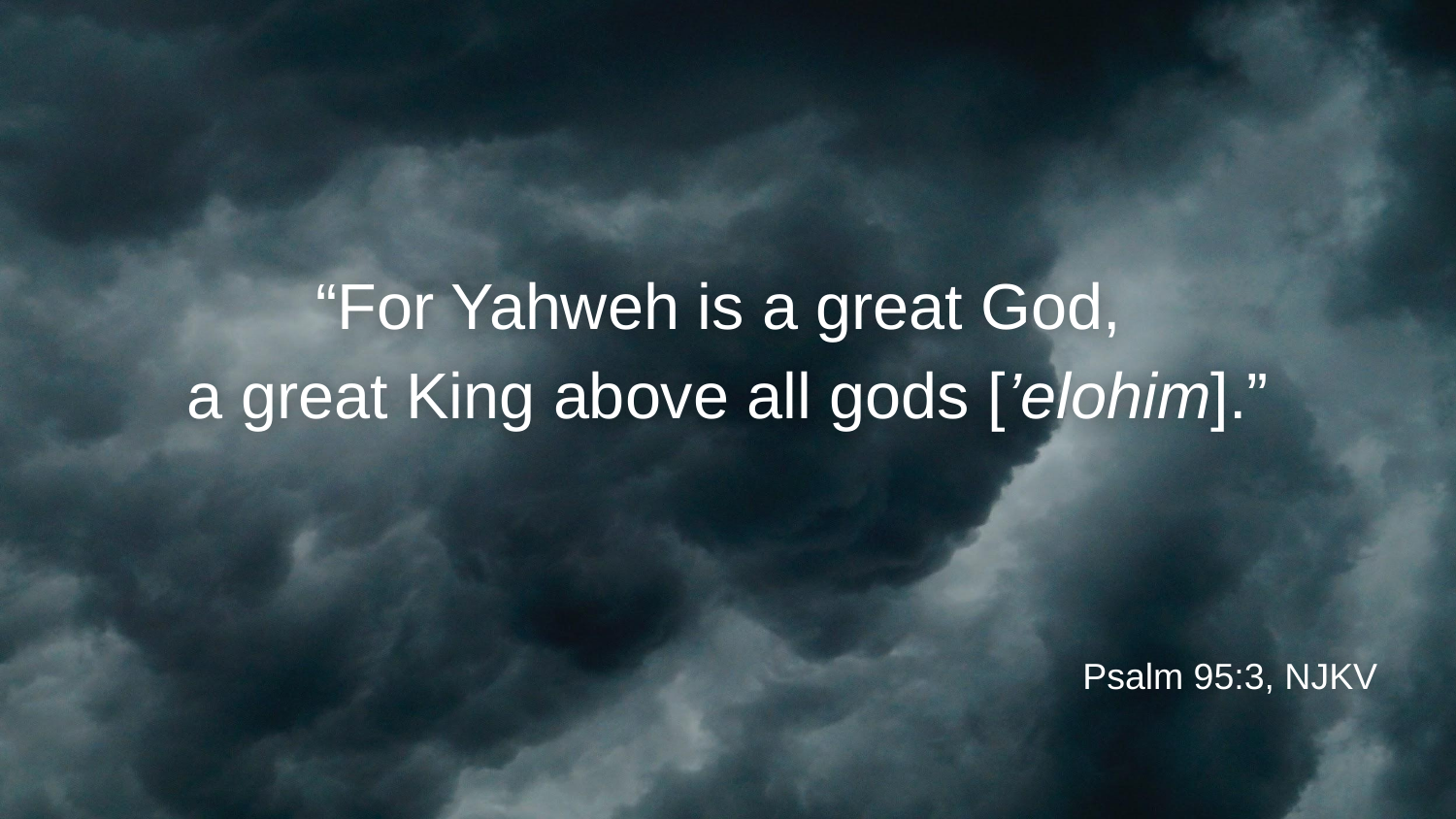

# “For Yahweh is a great God, a great King above all gods [’elohim].”
Psalm 95:3, NJKV